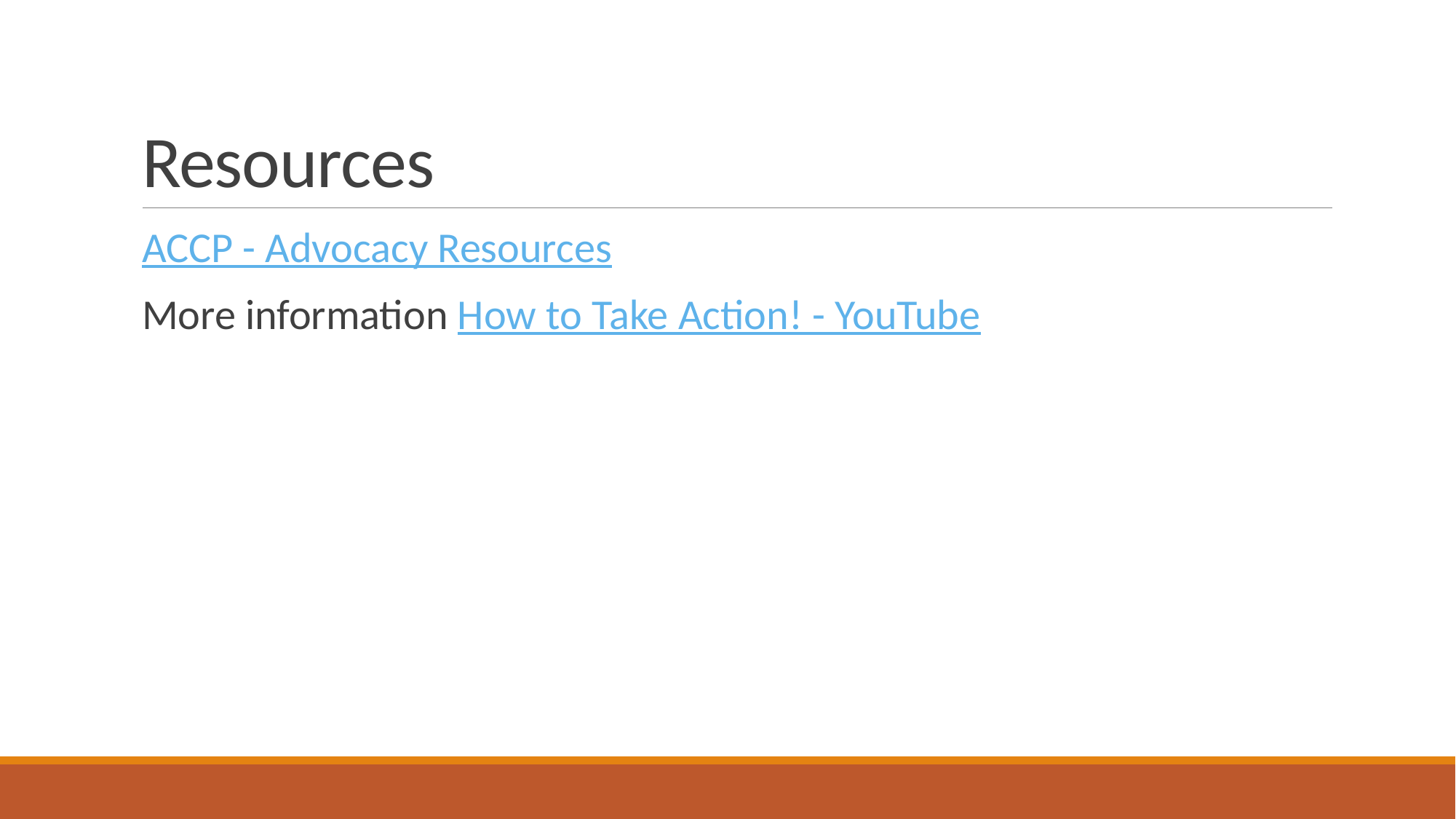

# Resources
ACCP - Advocacy Resources
More information How to Take Action! - YouTube